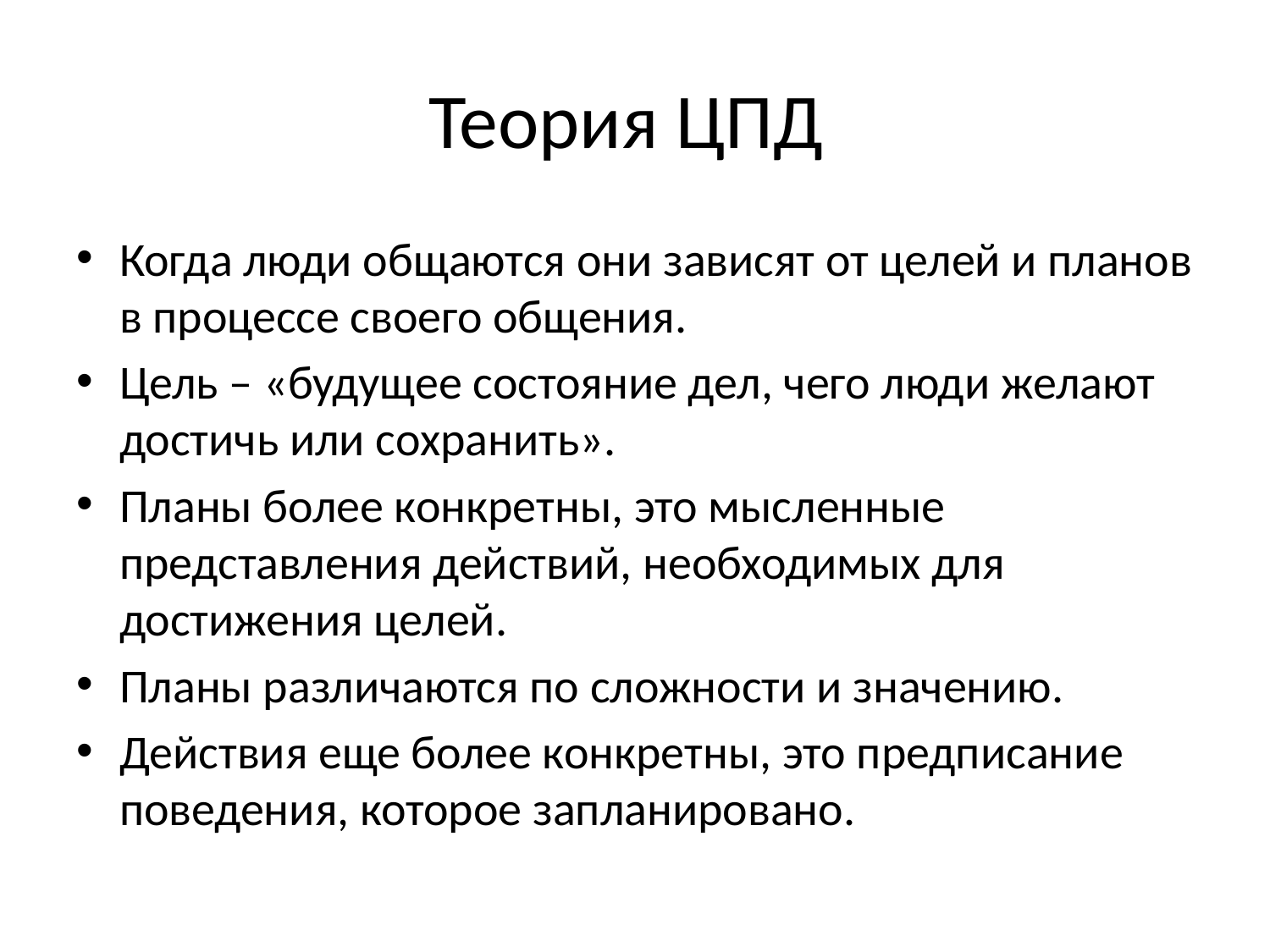

# Теория ЦПД
Когда люди общаются они зависят от целей и планов в процессе своего общения.
Цель – «будущее состояние дел, чего люди желают достичь или сохранить».
Планы более конкретны, это мысленные представления действий, необходимых для достижения целей.
Планы различаются по сложности и значению.
Действия еще более конкретны, это предписание поведения, которое запланировано.